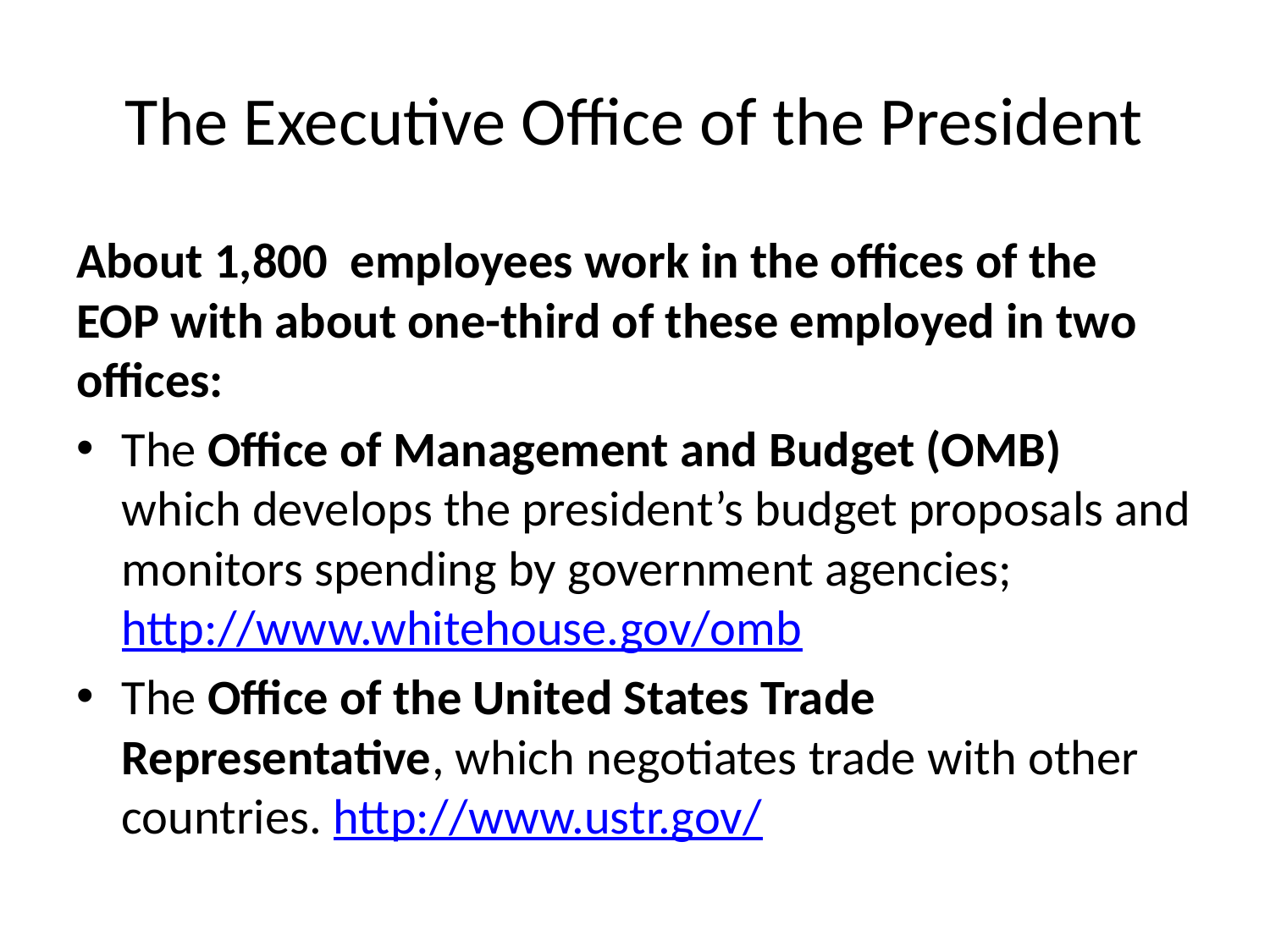

# The Executive Office of the President
About 1,800  employees work in the offices of the EOP with about one-third of these employed in two offices:
The Office of Management and Budget (OMB) which develops the president’s budget proposals and monitors spending by government agencies; http://www.whitehouse.gov/omb
The Office of the United States Trade Representative, which negotiates trade with other countries. http://www.ustr.gov/